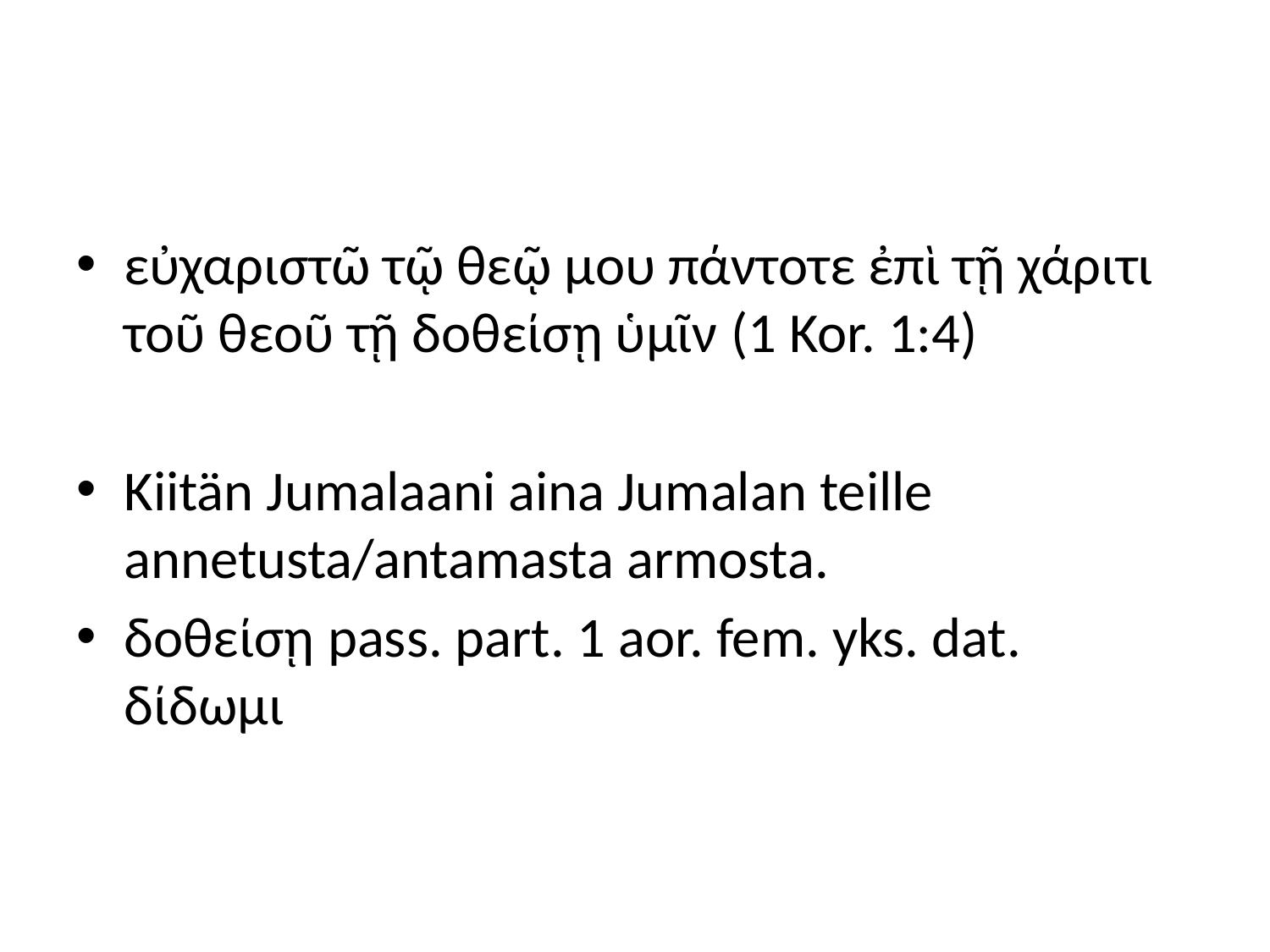

#
εὐχαριστῶ τῷ θεῷ μου πάντοτε ἐπὶ τῇ χάριτι τοῦ θεοῦ τῇ δοθείσῃ ὑμῖν (1 Kor. 1:4)

Kiitän Jumalaani aina Jumalan teille annetusta/antamasta armosta.
δοθείσῃ pass. part. 1 aor. fem. yks. dat. δίδωμι